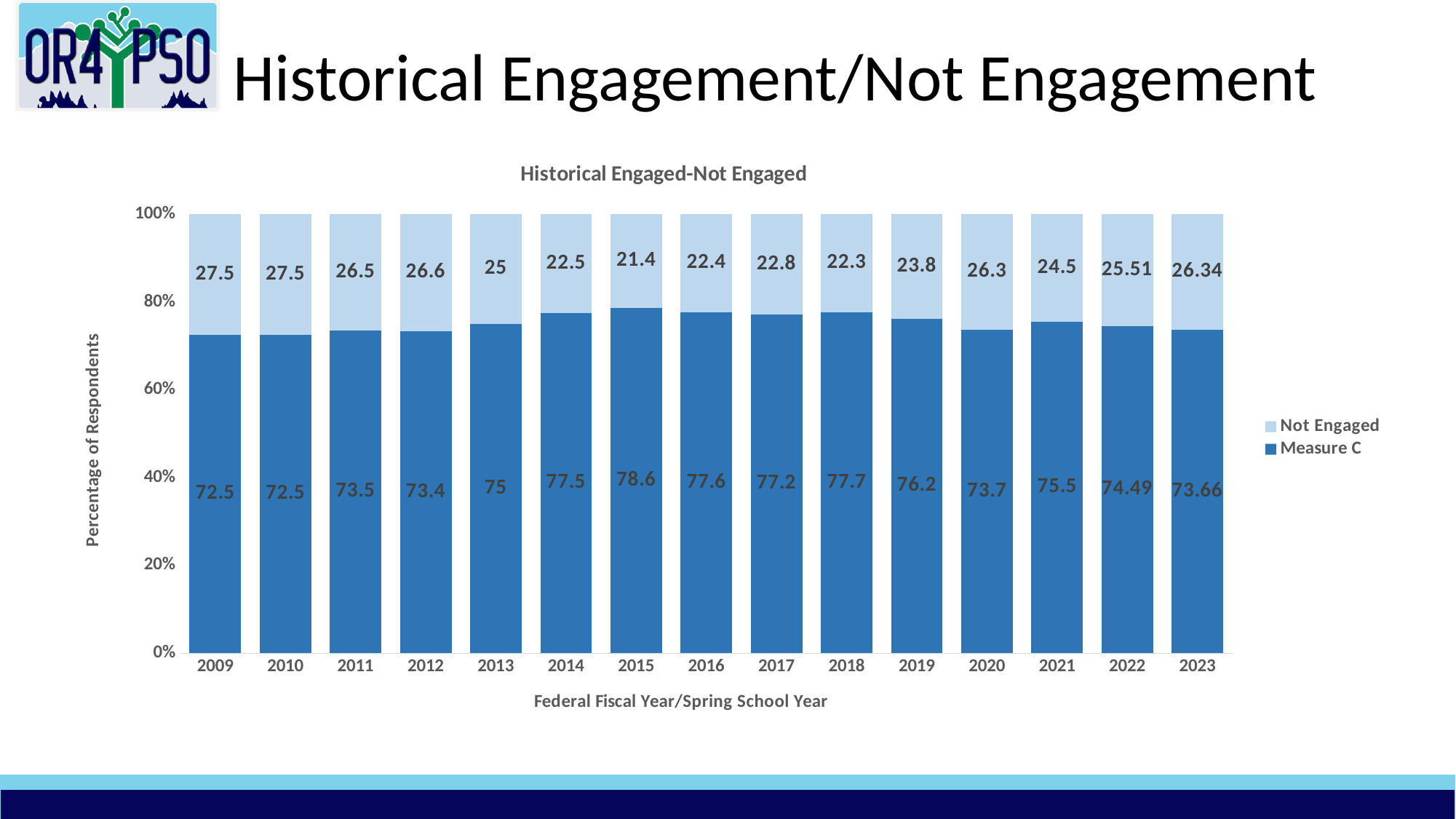

# Historical Engagement/Not Engagement

[unsupported chart]

40